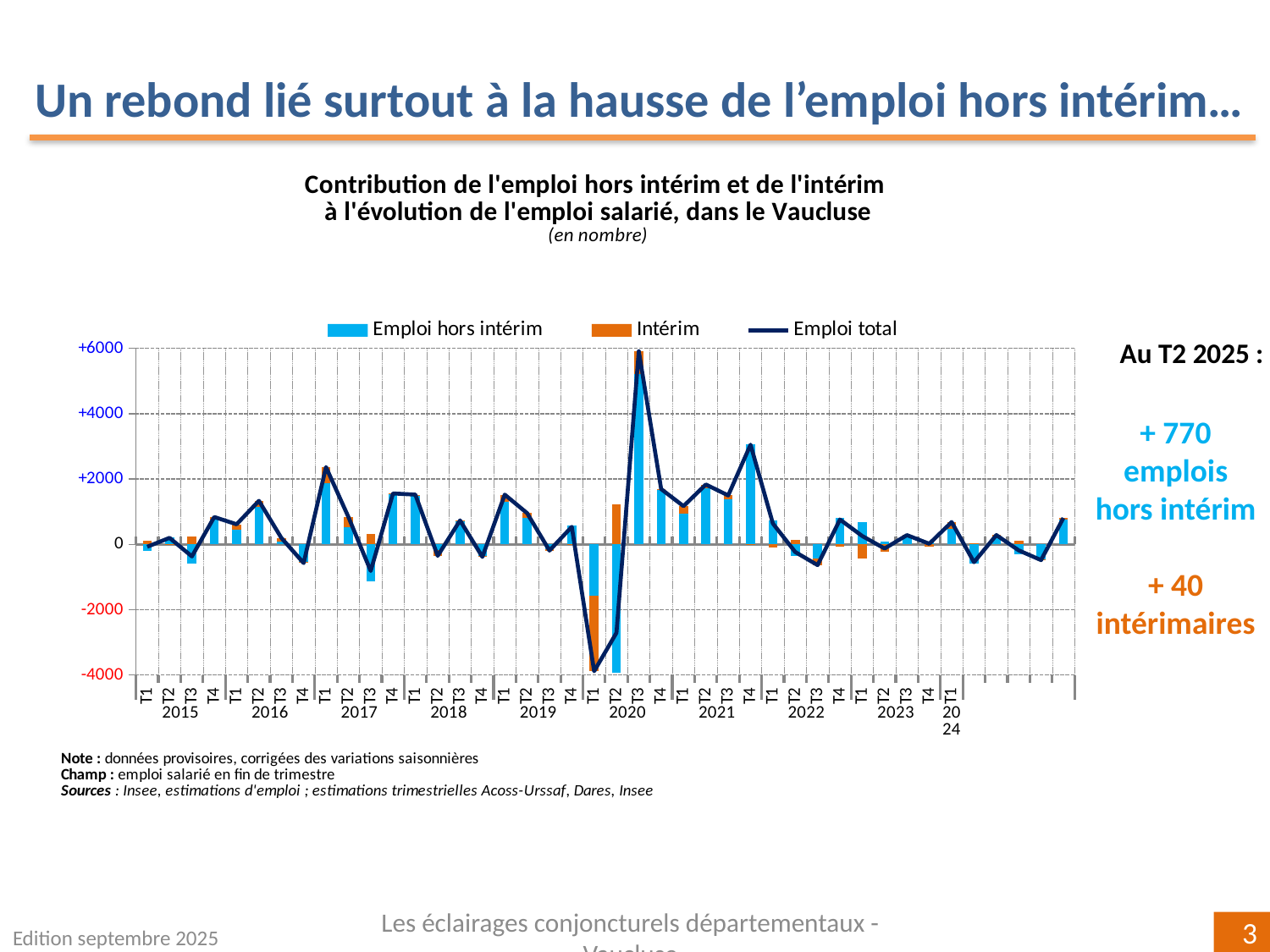

Un rebond lié surtout à la hausse de l’emploi hors intérim…

### Chart

| Category | Emploi hors intérim | Intérim | Emploi total |
|---|---|---|---|
| T1 | -194.39171402654028 | 121.14173274099994 | -73.24998128553852 |
| T2 | 226.1230254319671 | -28.134829763999733 | 197.98819566797465 |
| T3 | -599.890668411681 | 231.40194368999983 | -368.48872472168296 |
| T4 | 758.3380594744813 | 78.13015721200009 | 836.4682166864804 |
| T1 | 454.40547098987736 | 160.04292389300008 | 614.4483948828711 |
| T2 | 1152.1595678742742 | 180.53610713699982 | 1332.6956750112877 |
| T3 | 89.88895941653755 | 110.46505171800072 | 200.35401113453554 |
| T4 | -532.2151174707396 | -40.99519802499981 | -573.2103154957294 |
| T1 | 1861.613003310922 | 506.1960305250004 | 2367.809033835918 |
| T2 | 519.2619361420802 | 322.6653649309983 | 841.9273010730685 |
| T3 | -1137.226563409844 | 323.0865631680008 | -814.1400002418377 |
| T4 | 1555.354893805721 | 4.3147114760004115 | 1559.6696052817279 |
| T1 | 1478.218187939463 | 44.21949929099992 | 1522.437687230442 |
| T2 | -182.22296150992042 | -170.17758922400026 | -352.4005507339025 |
| T3 | 705.8472977936908 | 26.93820172100095 | 732.7854995146918 |
| T4 | -363.44279558651033 | -20.32571331100098 | -383.7685088975122 |
| T1 | 1313.9948648459977 | 208.42982818400014 | 1522.424693029985 |
| T2 | 822.0135313163919 | 132.99087525400046 | 955.0044065703987 |
| T3 | -159.08256838811212 | -30.626577115000146 | -189.70914550311863 |
| T4 | 564.5051257760788 | -28.64532324799984 | 535.8598025280808 |
| T1 | -1580.5312582564075 | -2302.0678397750007 | -3882.599098031409 |
| T2 | -3927.248363977007 | 1218.7946794300005 | -2708.453684547014 |
| T3 | 5214.931461648142 | 698.6351504929999 | 5913.566612141149 |
| T4 | 1671.2234832213435 | 23.293182900999454 | 1694.516666122363 |
| T1 | 930.021156809089 | 239.04951511000036 | 1169.070671919064 |
| T2 | 1718.564815460064 | 114.922388469 | 1833.4872039290785 |
| T3 | 1391.6914768427669 | 107.40616923499874 | 1499.0976460777747 |
| T4 | 3054.200992335478 | -2.4118260349987395 | 3051.7891663004702 |
| T1 | 743.6960173486732 | -107.84104402899993 | 635.854973319656 |
| T2 | -362.95442206106964 | 128.6212437459999 | -234.33317831504974 |
| T3 | -436.87907173272106 | -198.7659315109995 | -635.6450032437278 |
| T4 | 822.965397160995 | -63.03881227900001 | 759.9265848819923 |
| T1 | 685.4065378879313 | -429.8913166990005 | 255.5152211889217 |
| T2 | 96.08308993070386 | -224.18414126300013 | -128.10105133228353 |
| T3 | 212.71339187634294 | 69.30859196700021 | 282.021983843355 |
| T4 | 86.49584315146785 | -68.09121952199985 | 18.404623629467096 |
| T1 | 485.24389186358894 | 197.2150304020006 | 682.4589222655923 |
Au T2 2025 :
+ 770 emplois hors intérim

+ 40
intérimaires

Edition septembre 2025
Les éclairages conjoncturels départementaux - Vaucluse
3